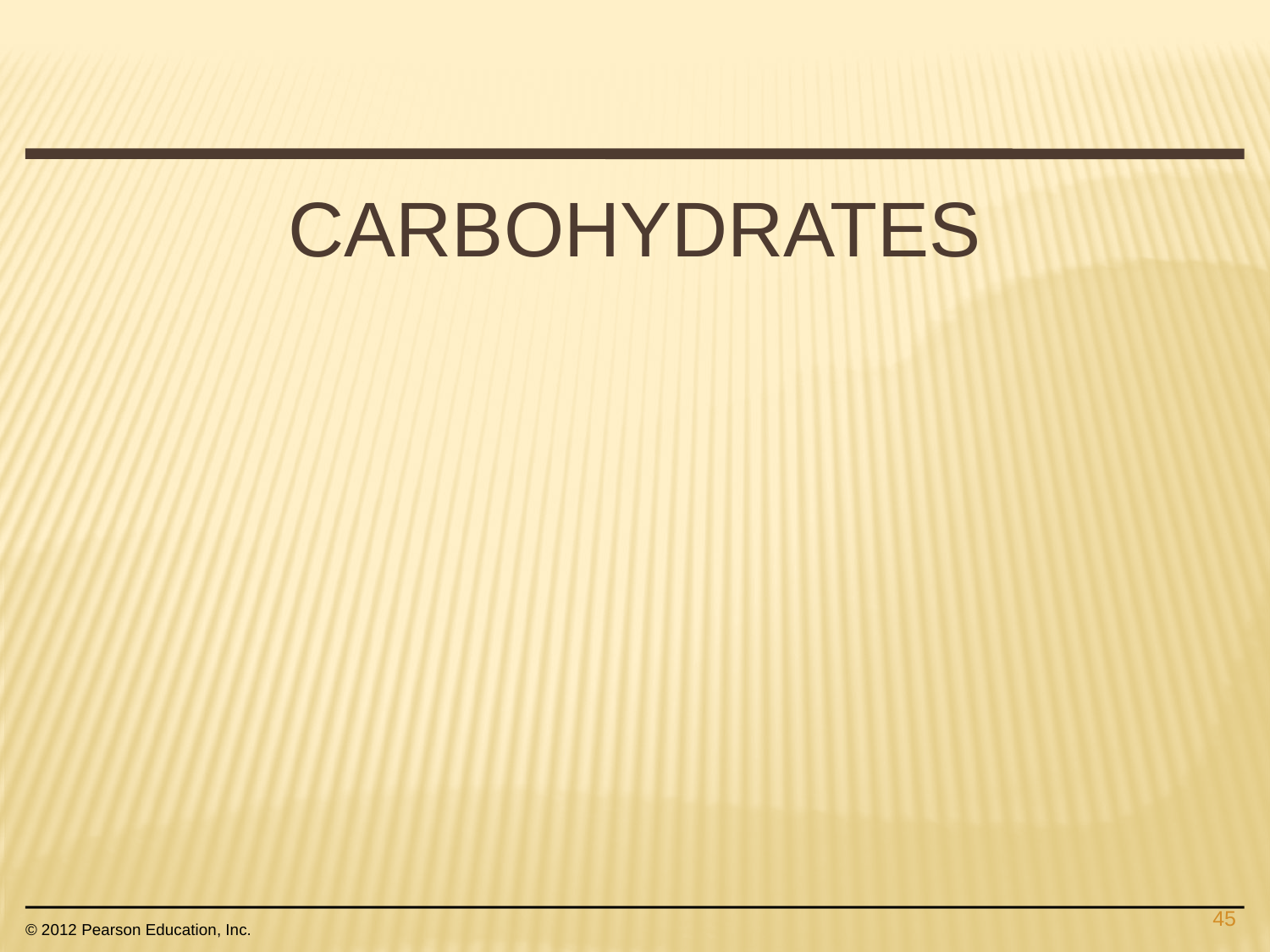

CARBOHYDRATES
45

© 2012 Pearson Education, Inc.